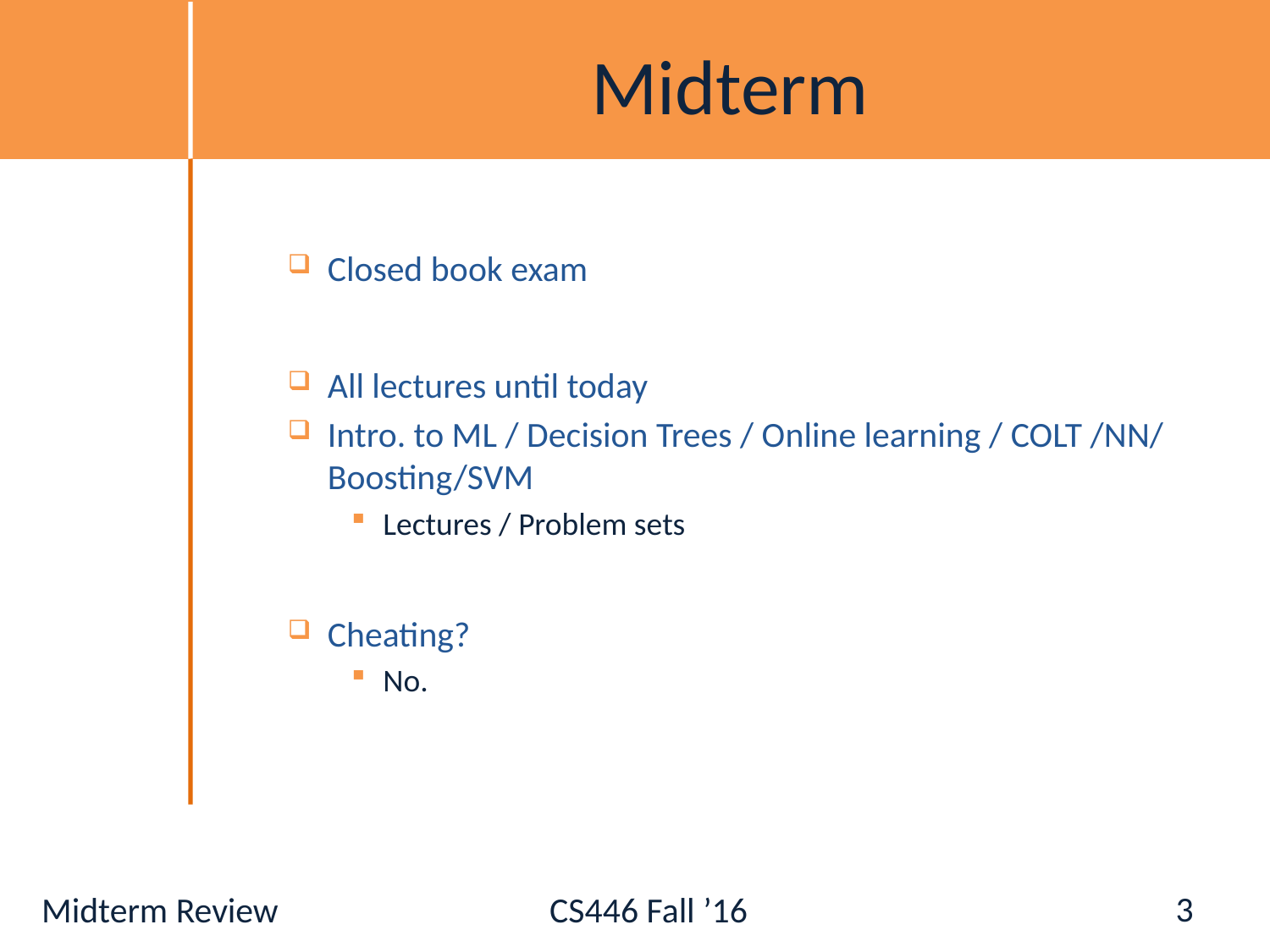

# Midterm

Closed book exam

All lectures until today
Intro. to ML / Decision Trees / Online learning / COLT /NN/ Boosting/SVM
Lectures / Problem sets

Cheating?
No.

3